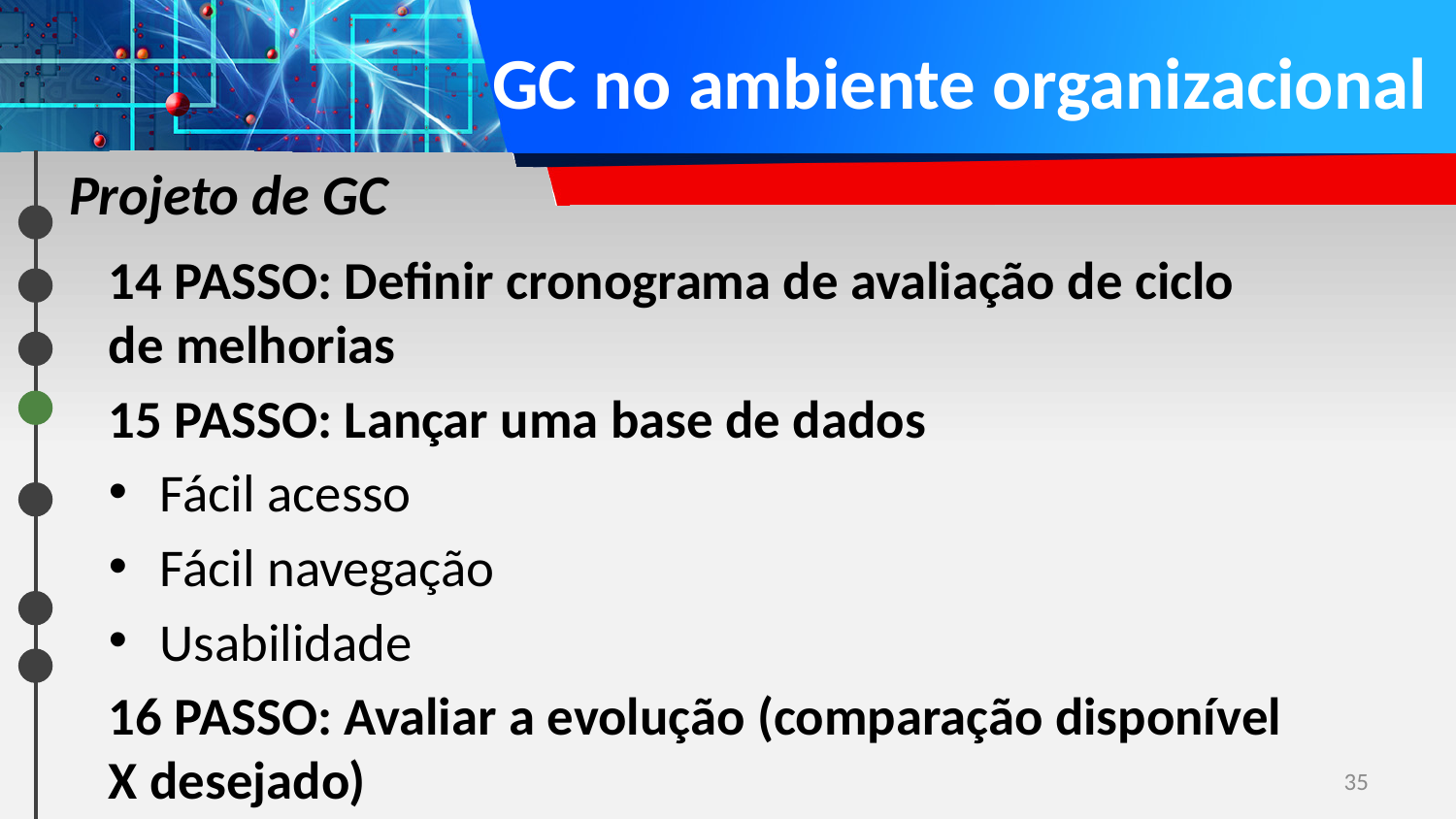

# GC no ambiente organizacional
Projeto de GC

14 PASSO: Definir cronograma de avaliação de ciclo de melhorias
15 PASSO: Lançar uma base de dados
Fácil acesso
Fácil navegação
Usabilidade
16 PASSO: Avaliar a evolução (comparação disponível X desejado)

35